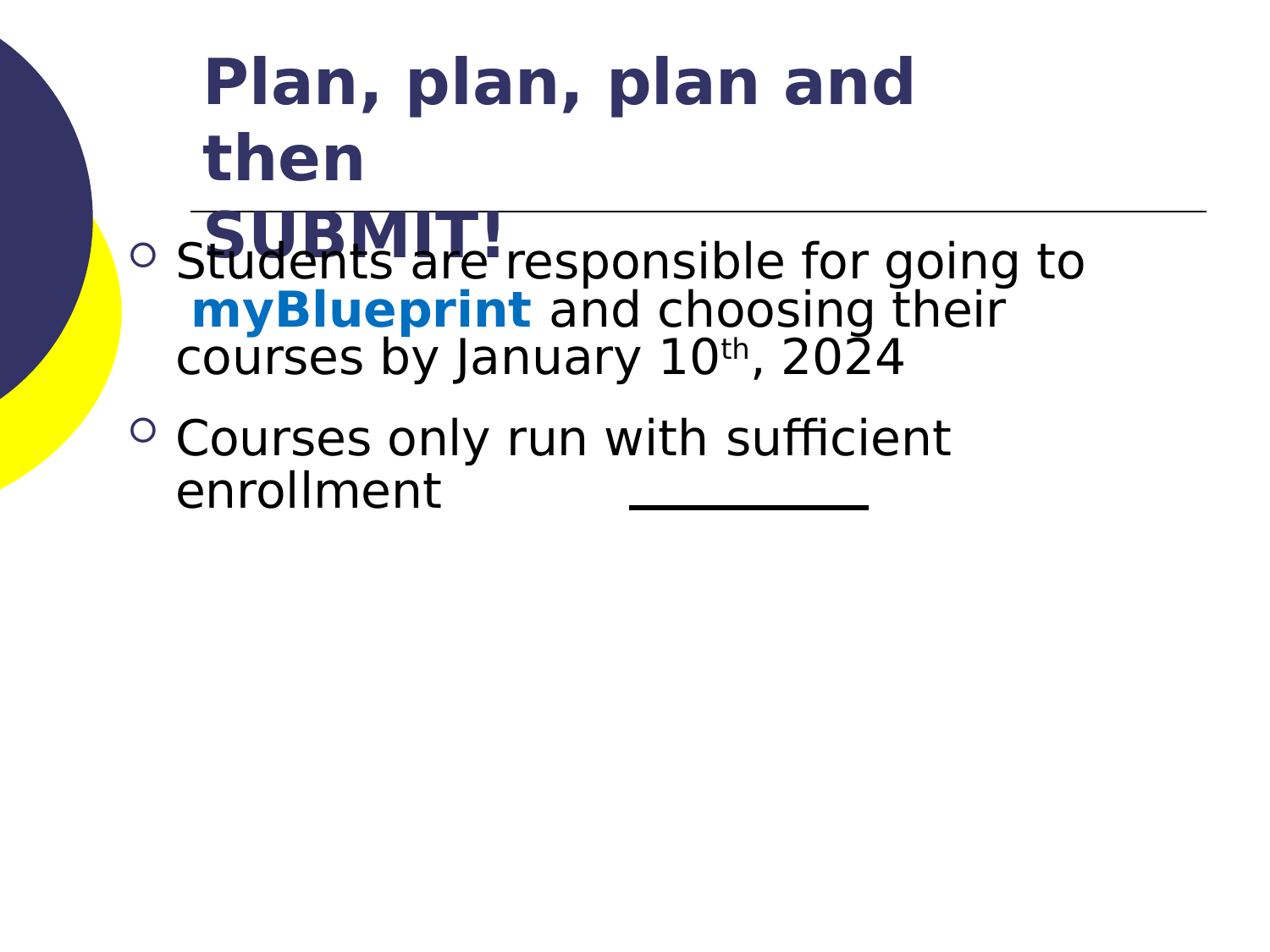

# Plan, plan, plan and then
SUBMIT!

Students are responsible for going to  myBlueprint and choosing their  courses by January 10th, 2024
Courses only run with sufficient
enrollment